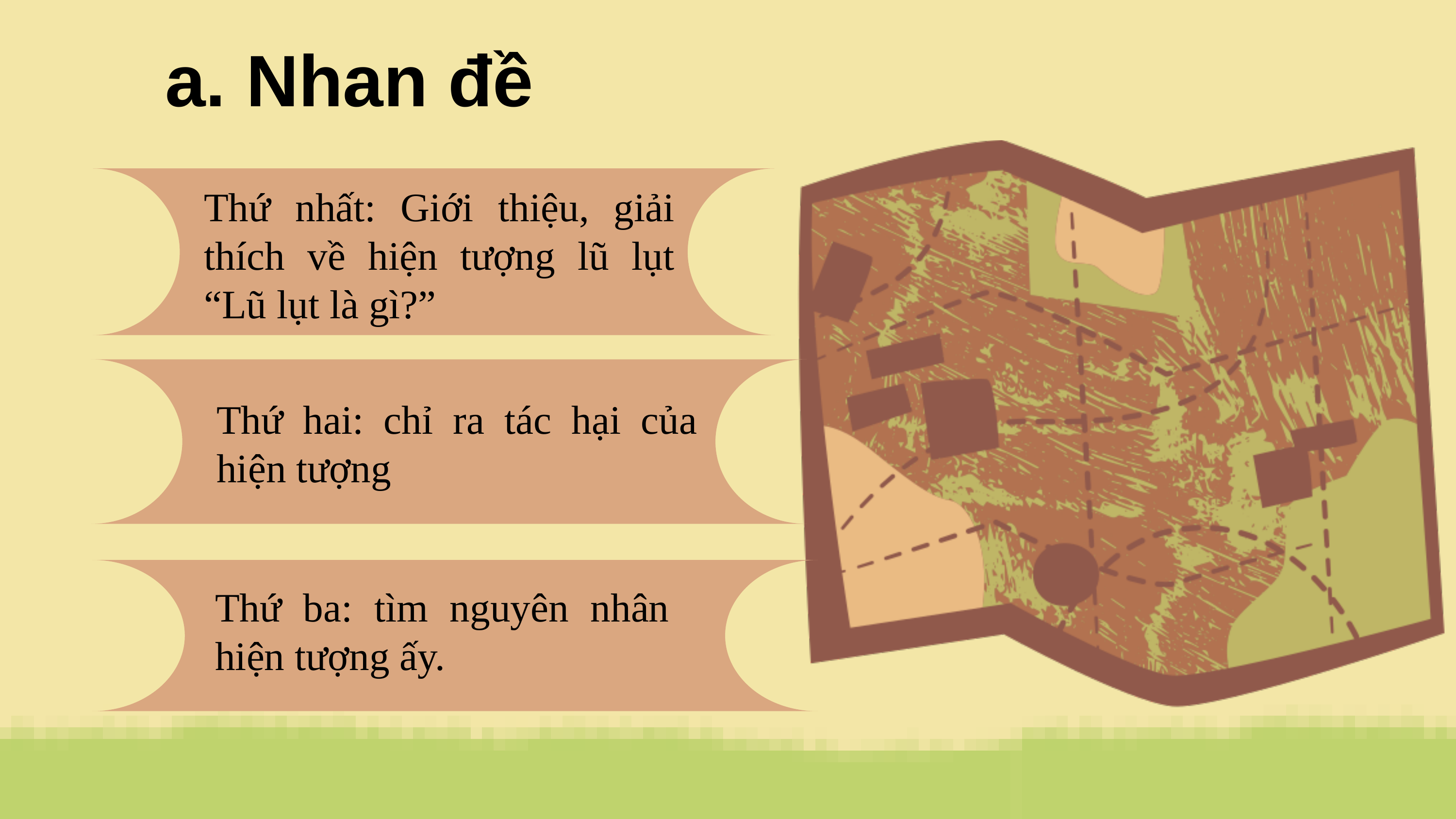

a. Nhan đề

Thứ nhất: Giới thiệu, giải thích về hiện tượng lũ lụt “Lũ lụt là gì?”

Thứ hai: chỉ ra tác hại của hiện tượng

Thứ ba: tìm nguyên nhân hiện tượng ấy.